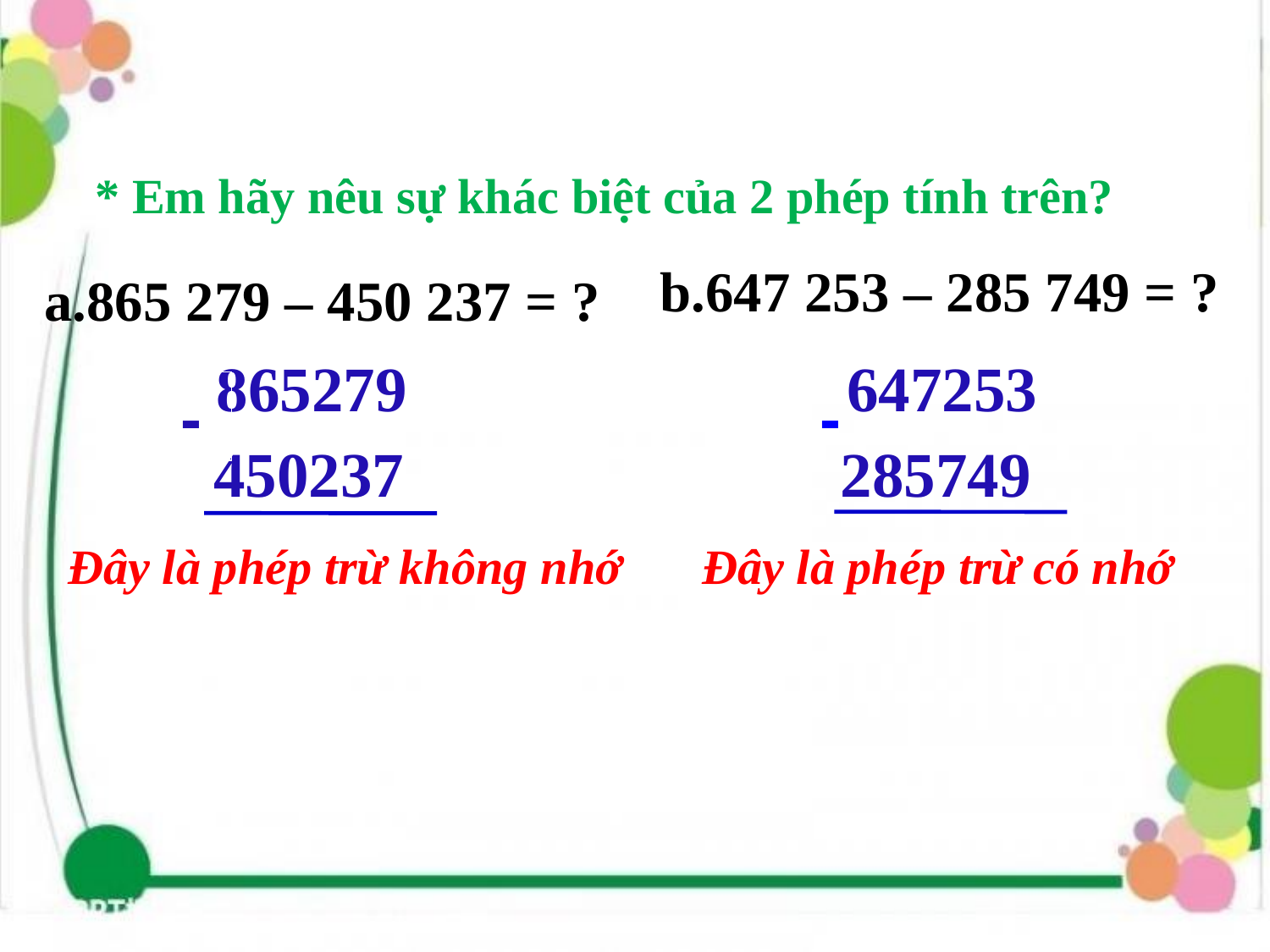

* Em hãy nêu sự khác biệt của 2 phép tính trên?
b.647 253 – 285 749 = ?
a.865 279 – 450 237 = ?
865279
647253
-
-
 450237
285749
Đây là phép trừ không nhớ
 Đây là phép trừ có nhớ